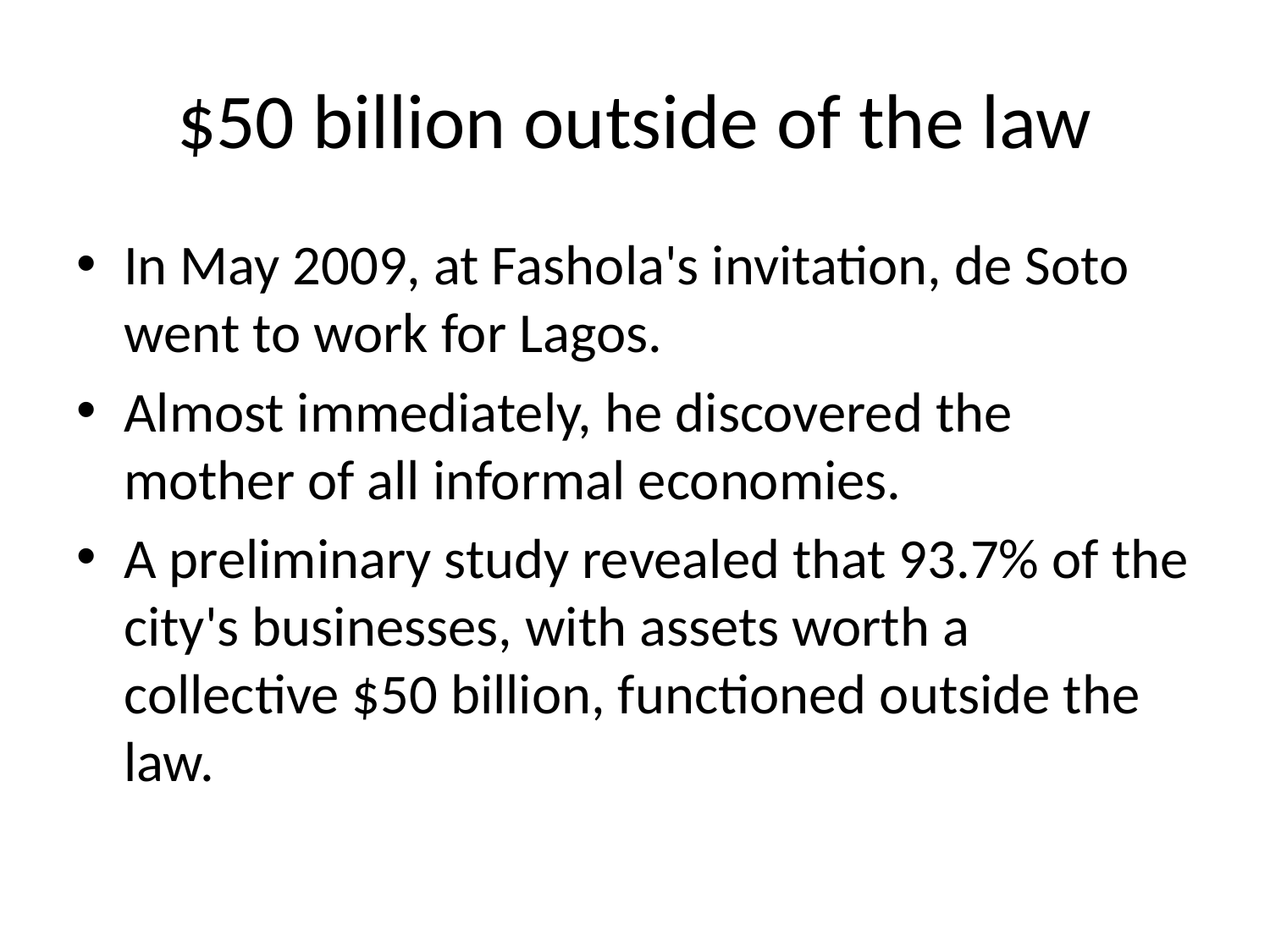

# $50 billion outside of the law
In May 2009, at Fashola's invitation, de Soto went to work for Lagos.
Almost immediately, he discovered the mother of all informal economies.
A preliminary study revealed that 93.7% of the city's businesses, with assets worth a collective $50 billion, functioned outside the law.